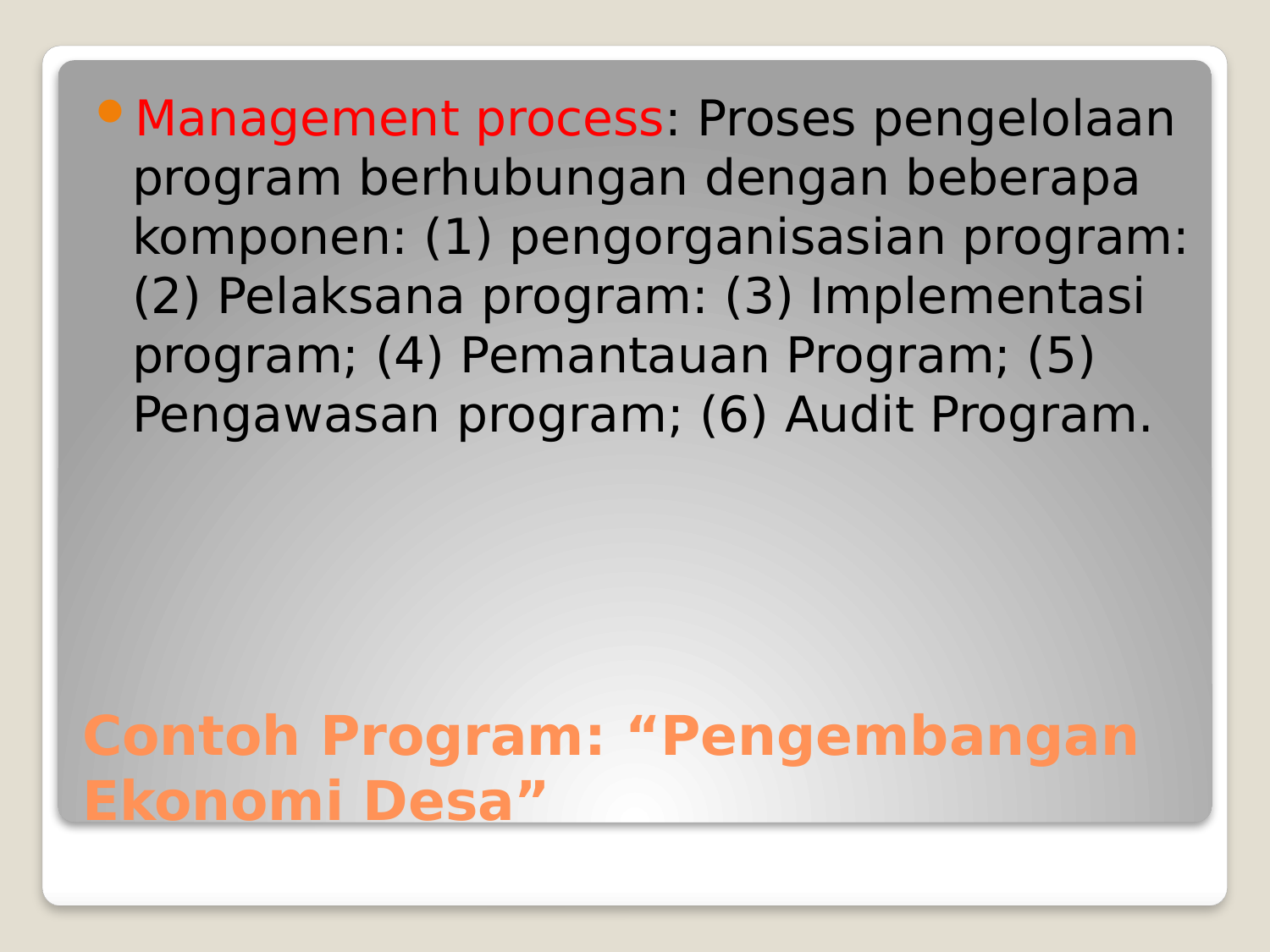

Management process: Proses pengelolaan program berhubungan dengan beberapa komponen: (1) pengorganisasian program: (2) Pelaksana program: (3) Implementasi program; (4) Pemantauan Program; (5) Pengawasan program; (6) Audit Program.
# Contoh Program: “Pengembangan Ekonomi Desa”